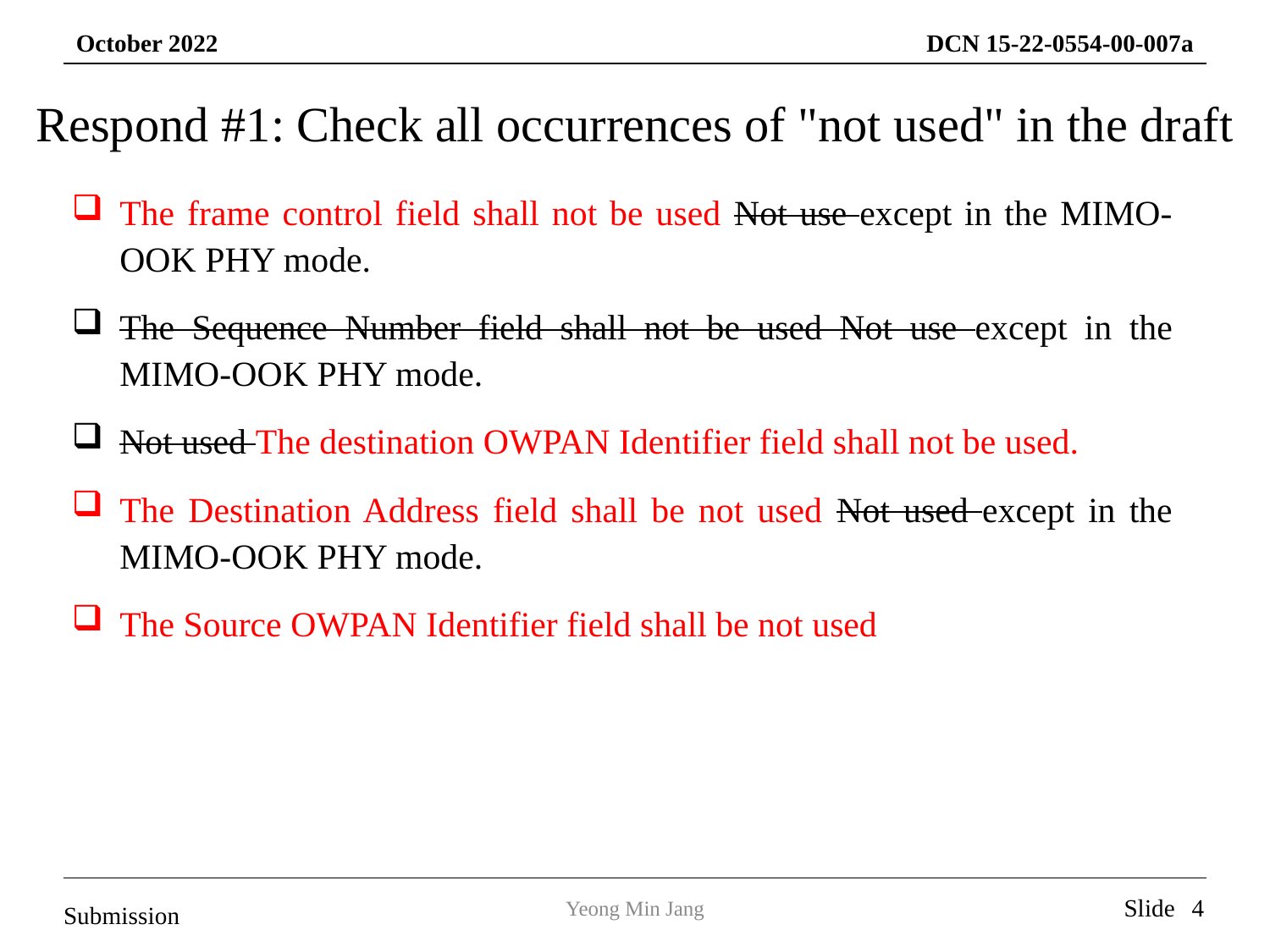

# Respond #1: Check all occurrences of "not used" in the draft
The frame control field shall not be used Not use except in the MIMO-OOK PHY mode.
The Sequence Number field shall not be used Not use except in the MIMO-OOK PHY mode.
Not used The destination OWPAN Identifier field shall not be used.
The Destination Address field shall be not used Not used except in the MIMO-OOK PHY mode.
The Source OWPAN Identifier field shall be not used